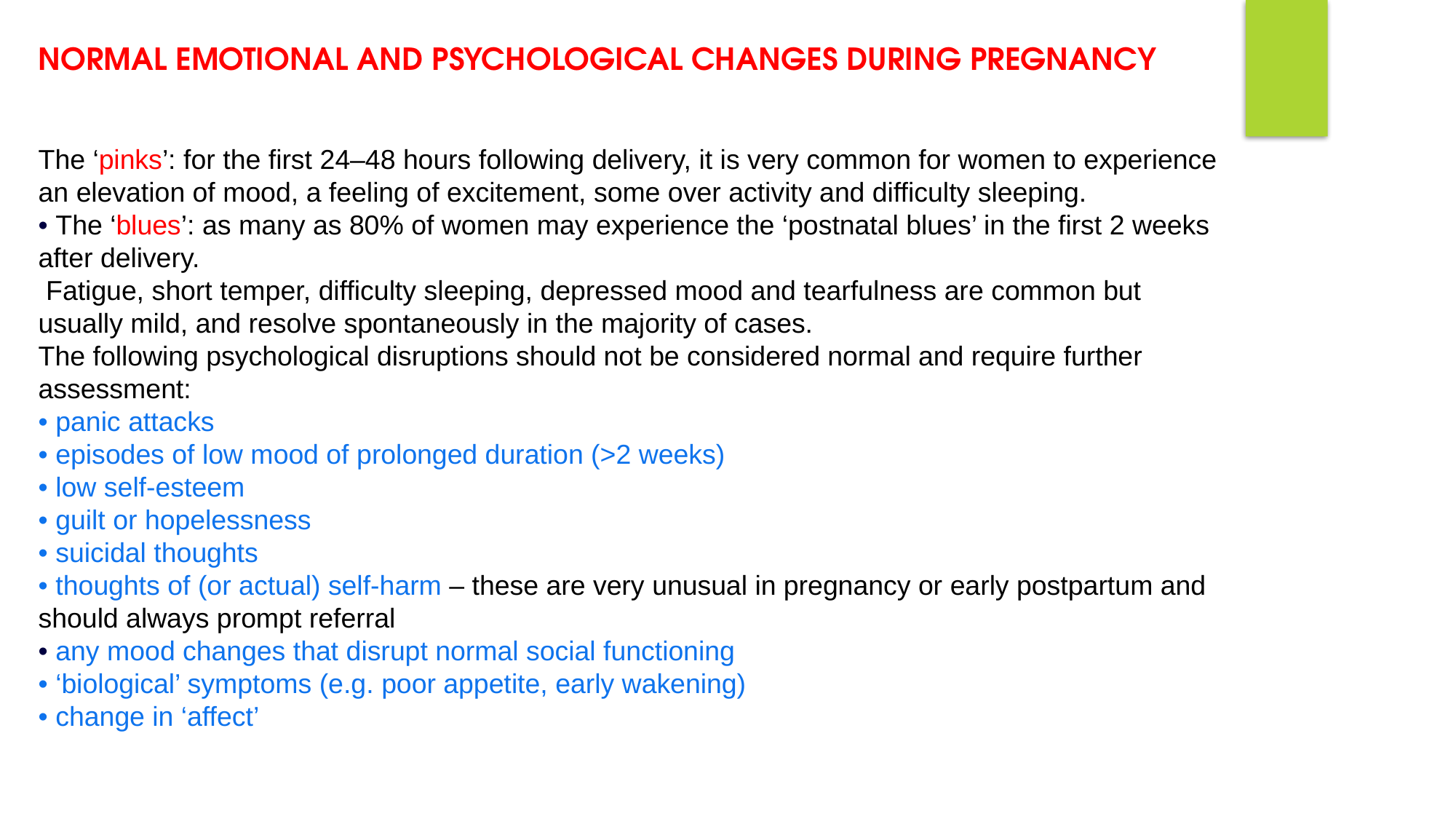

NORMAL EMOTIONAL AND PSYCHOLOGICAL CHANGES DURING PREGNANCY

The ‘pinks’: for the first 24–48 hours following delivery, it is very common for women to experience an elevation of mood, a feeling of excitement, some over activity and difficulty sleeping.
• The ‘blues’: as many as 80% of women may experience the ‘postnatal blues’ in the first 2 weeks after delivery.
 Fatigue, short temper, difficulty sleeping, depressed mood and tearfulness are common but usually mild, and resolve spontaneously in the majority of cases.
The following psychological disruptions should not be considered normal and require further assessment:
• panic attacks
• episodes of low mood of prolonged duration (>2 weeks)
• low self-esteem
• guilt or hopelessness
• suicidal thoughts
• thoughts of (or actual) self-harm – these are very unusual in pregnancy or early postpartum and should always prompt referral
• any mood changes that disrupt normal social functioning
• ‘biological’ symptoms (e.g. poor appetite, early wakening)
• change in ‘affect’